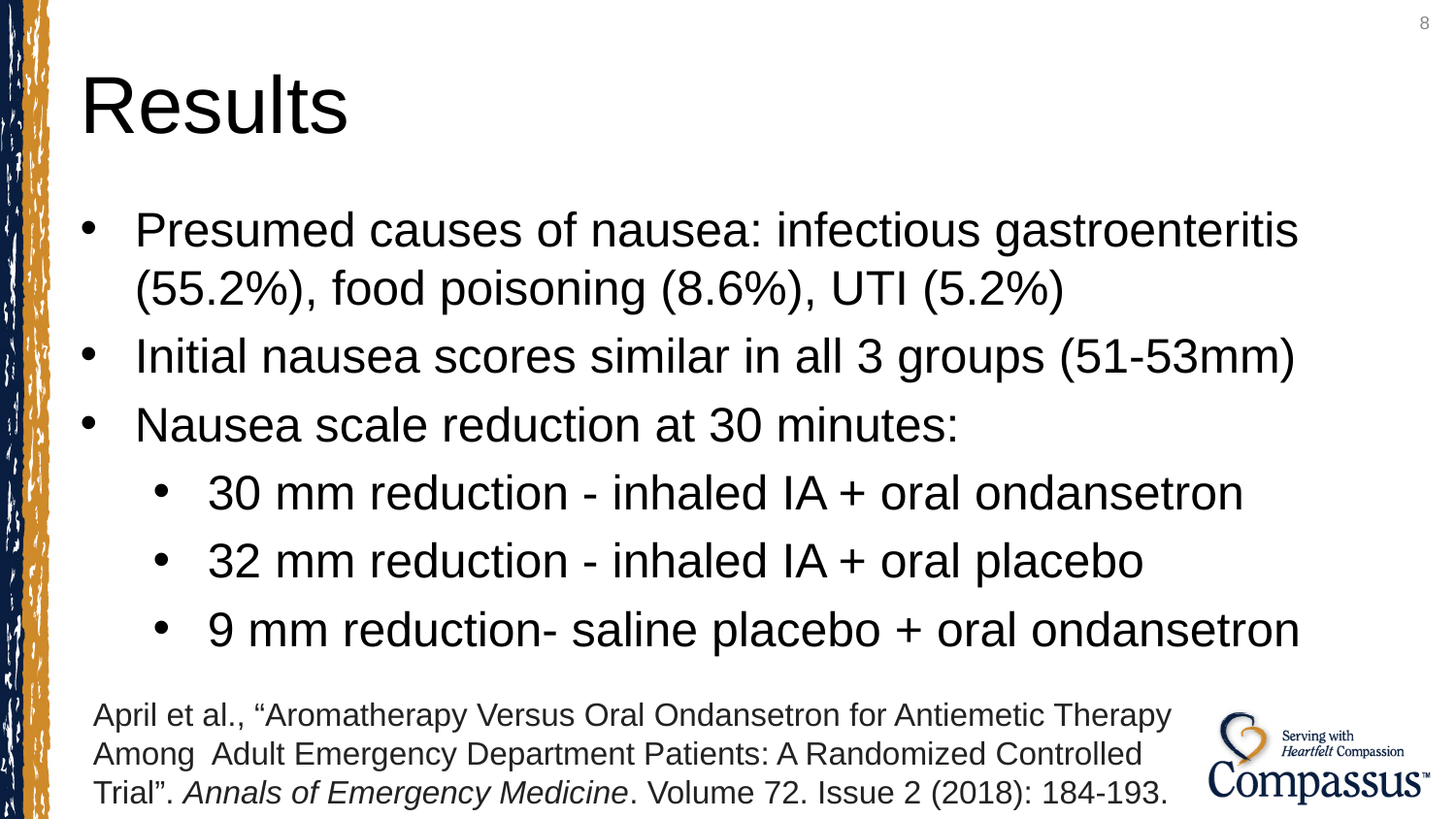

8
# Results
Presumed causes of nausea: infectious gastroenteritis (55.2%), food poisoning (8.6%), UTI (5.2%)
Initial nausea scores similar in all 3 groups (51-53mm)
Nausea scale reduction at 30 minutes:
30 mm reduction - inhaled IA + oral ondansetron
32 mm reduction - inhaled IA + oral placebo
9 mm reduction- saline placebo + oral ondansetron
April et al., “Aromatherapy Versus Oral Ondansetron for Antiemetic Therapy Among  Adult Emergency Department Patients: A Randomized Controlled Trial”. Annals of Emergency Medicine. Volume 72. Issue 2 (2018): 184-193.